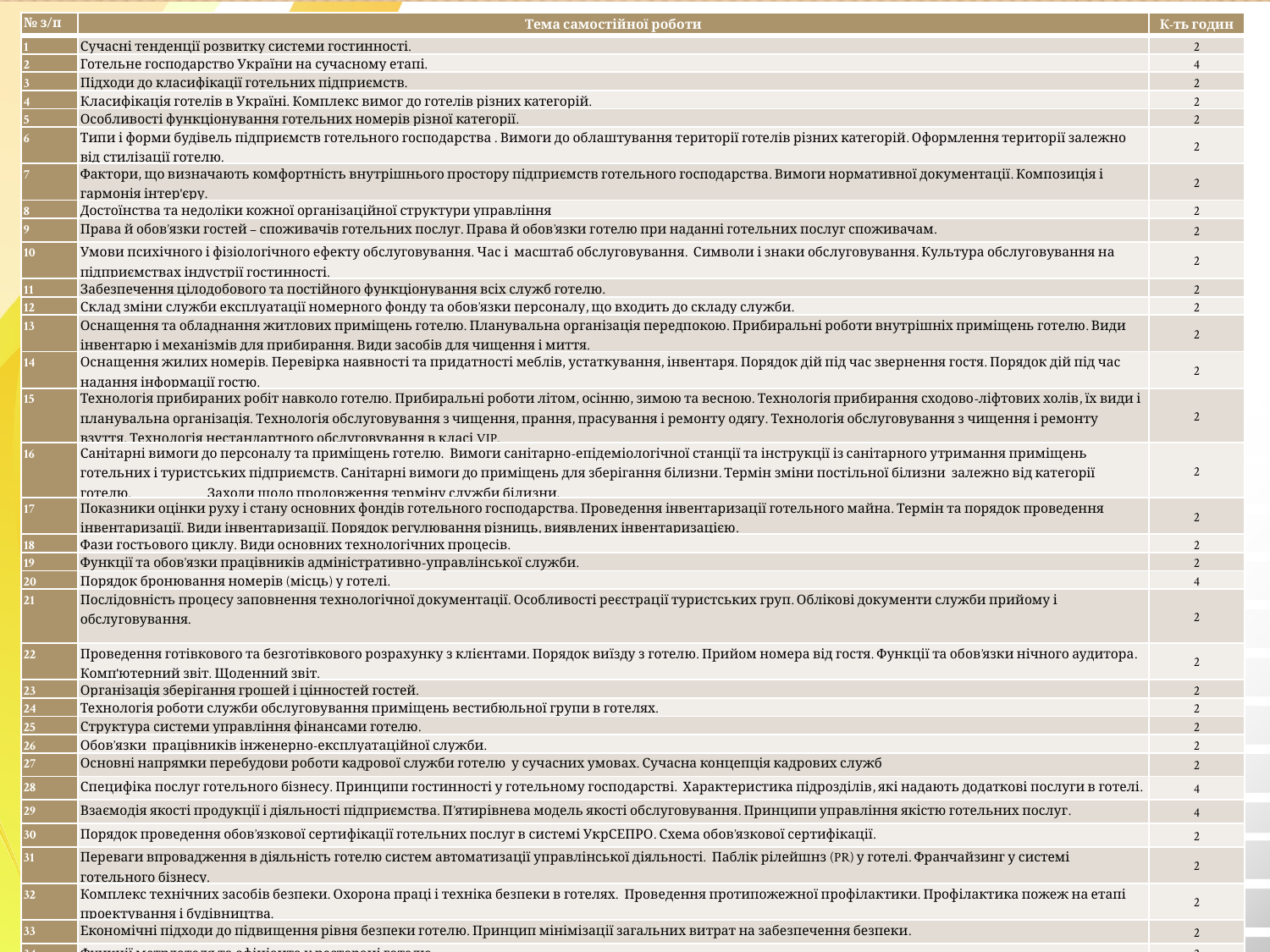

| № з/п | Тема самостійної роботи | К-ть годин |
| --- | --- | --- |
| 1 | Сучасні тенденції розвитку системи гостинності. | 2 |
| 2 | Готельне господарство України на сучасному етапі. | 4 |
| 3 | Підходи до класифікації готельних підприємств. | 2 |
| 4 | Класифікація готелів в Україні. Комплекс вимог до готелів різних категорій. | 2 |
| 5 | Особливості функціонування готельних номерів різної категорії. | 2 |
| 6 | Типи і форми будівель підприємств готельного господарства . Вимоги до облаштування території готелів різних категорій. Оформлення території залежно від стилізації готелю. | 2 |
| 7 | Фактори, що визначають комфортність внутрішнього простору підприємств готельного господарства. Вимоги нормативної документації. Композиція і гармонія інтер'єру. | 2 |
| 8 | Достоїнства та недоліки кожної організаційної структури управління | 2 |
| 9 | Права й обов’язки гостей – споживачів готельних послуг. Права й обов’язки готелю при наданні готельних послуг споживачам. | 2 |
| 10 | Умови психічного і фізіологічного ефекту обслуговування. Час і масштаб обслуговування. Символи і знаки обслуговування. Культура обслуговування на підприємствах індустрії гостинності. | 2 |
| 11 | Забезпечення цілодобового та постійного функціонування всіх служб готелю. | 2 |
| 12 | Склад зміни служби експлуатації номерного фонду та обов’язки персоналу, що входить до складу служби. | 2 |
| 13 | Оснащення та обладнання житлових приміщень готелю. Планувальна організація передпокою. Прибиральні роботи внутрішніх приміщень готелю. Види інвентарю і механізмів для прибирання. Види засобів для чищення і миття. | 2 |
| 14 | Оснащення жилих номерів. Перевірка наявності та придатності меблів, устаткування, інвентаря. Порядок дій під час звернення гостя. Порядок дій під час надання інформації гостю. | 2 |
| 15 | Технологія прибираних робіт навколо готелю. Прибиральні роботи літом, осінню, зимою та весною. Технологія прибирання сходово-ліфтових холів, їх види і планувальна організація. Технологія обслуговування з чищення, прання, прасування і ремонту одягу. Технологія обслуговування з чищення і ремонту взуття. Технологія нестандартного обслуговування в класі VIP. | 2 |
| 16 | Санітарні вимоги до персоналу та приміщень готелю. Вимоги санітарно-епідеміологічної станції та інструкції із санітарного утримання приміщень готельних і туристських підприємств. Санітарні вимоги до приміщень для зберігання білизни. Термін зміни постільної білизни залежно від категорії готелю. Заходи щодо продовження терміну служби білизни. | 2 |
| 17 | Показники оцінки руху і стану основних фондів готельного господарства. Проведення інвентаризації готельного майна. Термін та порядок проведення інвентаризації. Види інвентаризації. Порядок регулювання різниць, виявлених інвентаризацією. | 2 |
| 18 | Фази гостьового циклу. Види основних технологічних процесів. | 2 |
| 19 | Функції та обов’язки працівників адміністративно-управлінської служби. | 2 |
| 20 | Порядок бронювання номерів (місць) у готелі. | 4 |
| 21 | Послідовність процесу заповнення технологічної документації. Особливості реєстрації туристських груп. Облікові документи служби прийому і обслуговування. | 2 |
| 22 | Проведення готівкового та безготівкового розрахунку з клієнтами. Порядок виїзду з готелю. Прийом номера від гостя. Функції та обов’язки нічного аудитора. Комп'ютерний звіт. Щоденний звіт. | 2 |
| 23 | Організація зберігання грошей і цінностей гостей. | 2 |
| 24 | Технологія роботи служби обслуговування приміщень вестибюльної групи в готелях. | 2 |
| 25 | Структура системи управління фінансами готелю. | 2 |
| 26 | Обов’язки працівників інженерно-експлуатаційної служби. | 2 |
| 27 | Основні напрямки перебудови роботи кадрової служби готелю у сучасних умовах. Сучасна концепція кадрових служб | 2 |
| 28 | Специфіка послуг готельного бізнесу. Принципи гостинності у готельному господарстві. Характеристика підрозділів, які надають додаткові послуги в готелі. | 4 |
| 29 | Взаємодія якості продукції і діяльності підприємства. П’ятирівнева модель якості обслуговування. Принципи управління якістю готельних послуг. | 4 |
| 30 | Порядок проведення обов’язкової сертифікації готельних послуг в системі УкрСЕПРО. Схема обов’язкової сертифікації. | 2 |
| 31 | Переваги впровадження в діяльність готелю систем автоматизації управлінської діяльності. Паблік рілейшнз (PR) у готелі. Франчайзинг у системі готельного бізнесу. | 2 |
| 32 | Комплекс технічних засобів безпеки. Охорона праці і техніка безпеки в готелях. Проведення протипожежної профілактики. Профілактика пожеж на етапі проектування і будівництва. | 2 |
| 33 | Економічні підходи до підвищення рівня безпеки готелю. Принцип мінімізації загальних витрат на забезпечення безпеки. | 2 |
| 34 | Функції метрдотеля та офіціанта у ресторані готелю. | 2 |
| 35 | Особливості та форми обслуговування відвідувачів. Оплата послуг з харчування у номерах готелю. Правила порядку при обслуговуванні гостей у номерах. | 2 |
| 36 | Характеристики процесу розваг. Індустрія розваг як об’єкт вивчення. | 2 |
| 37 | Організація роботи готелю у складі багатофункціональних комплексів (готелі з розвиненою інфраструктурою). Сучасні тенденції розвитку індустрії розваг. | 2 |
|  | РАЗОМ | 82 |
120

70
50
2009
2010
2011